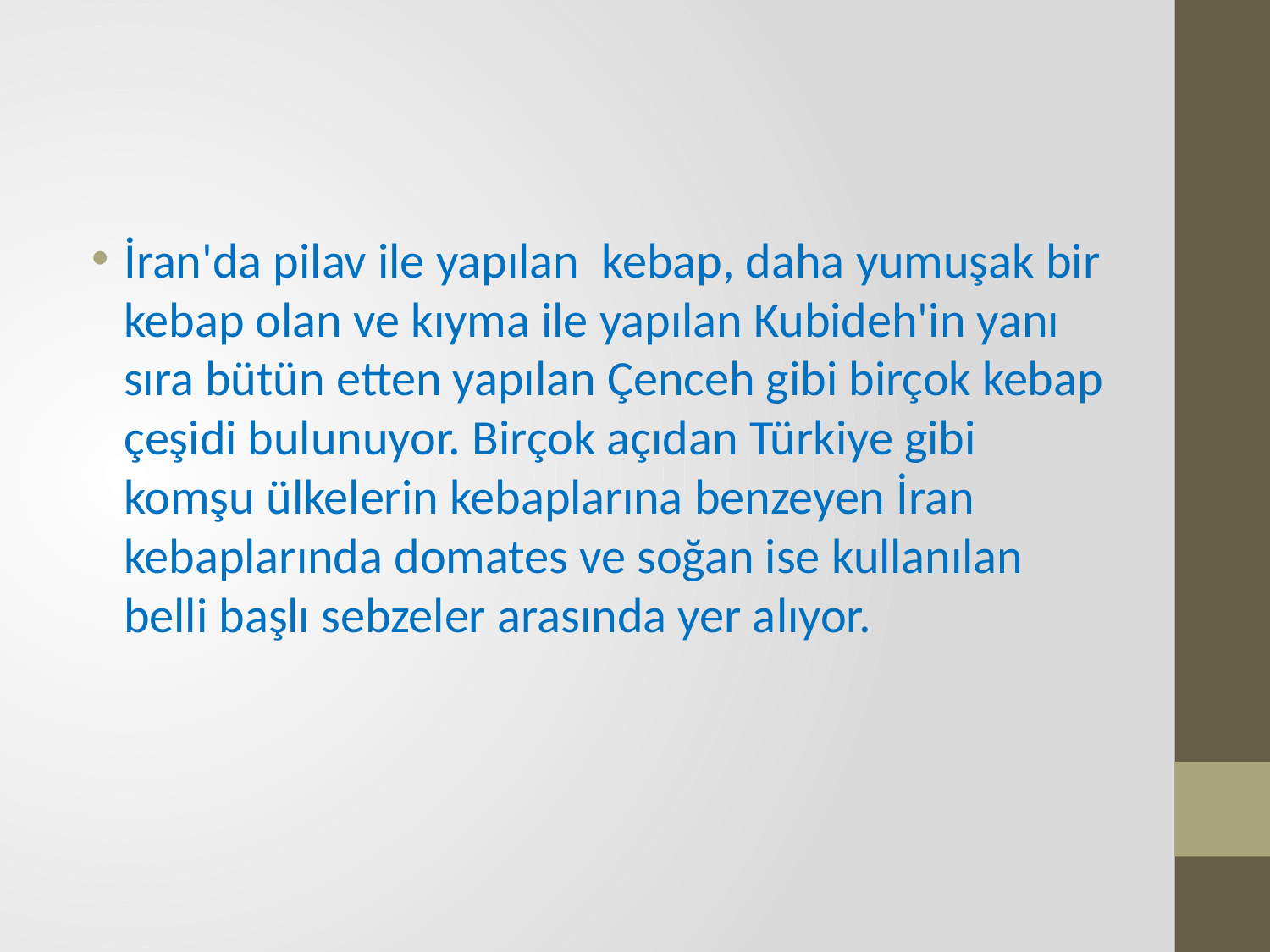

İran'da pilav ile yapılan  kebap, daha yumuşak bir kebap olan ve kıyma ile yapılan Kubideh'in yanı sıra bütün etten yapılan Çenceh gibi birçok kebap çeşidi bulunuyor. Birçok açıdan Türkiye gibi komşu ülkelerin kebaplarına benzeyen İran kebaplarında domates ve soğan ise kullanılan belli başlı sebzeler arasında yer alıyor.